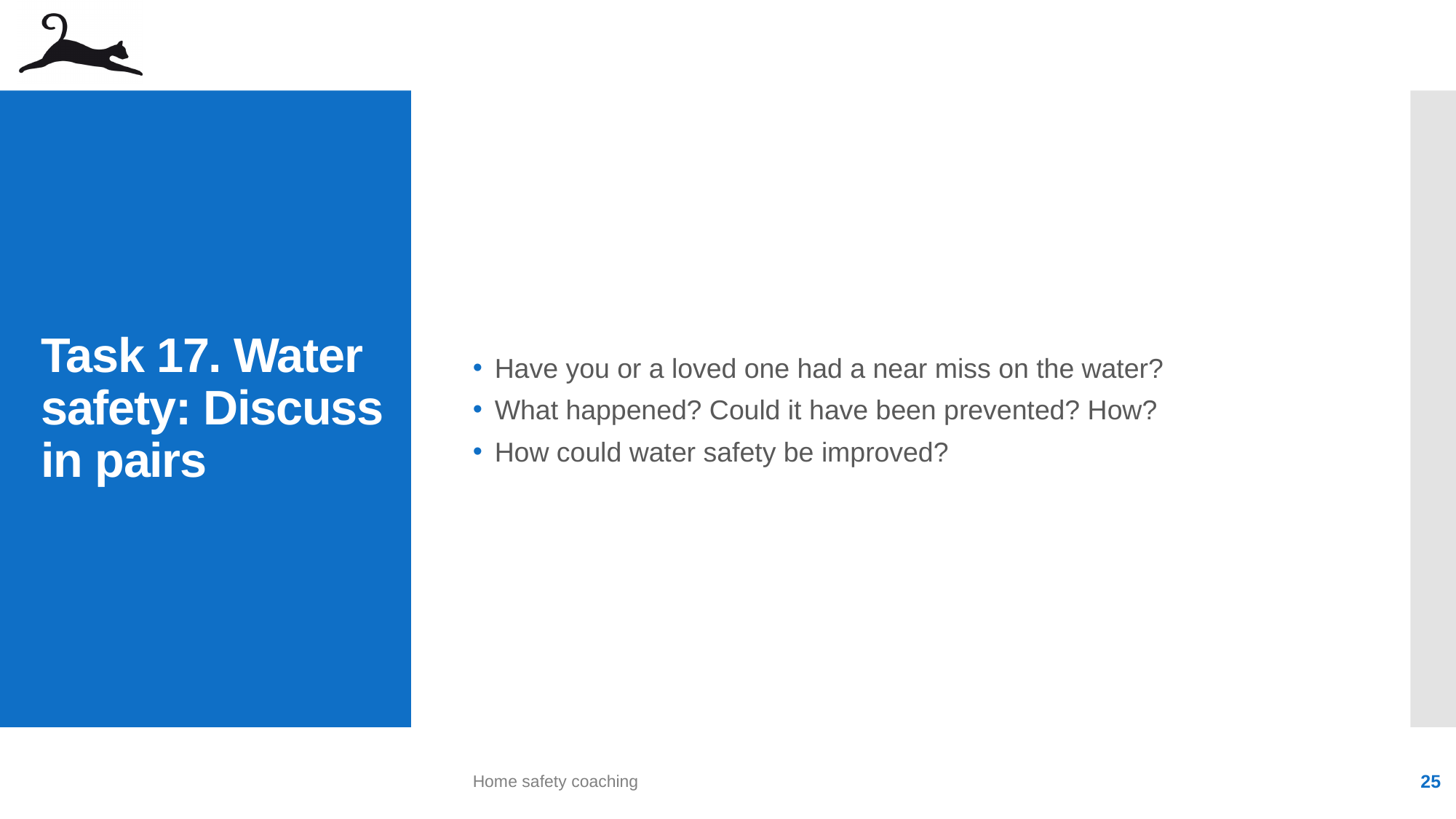

Have you or a loved one had a near miss on the water?
What happened? Could it have been prevented? How?
How could water safety be improved?
# Task 17. Water safety: Discuss in pairs
Home safety coaching
25